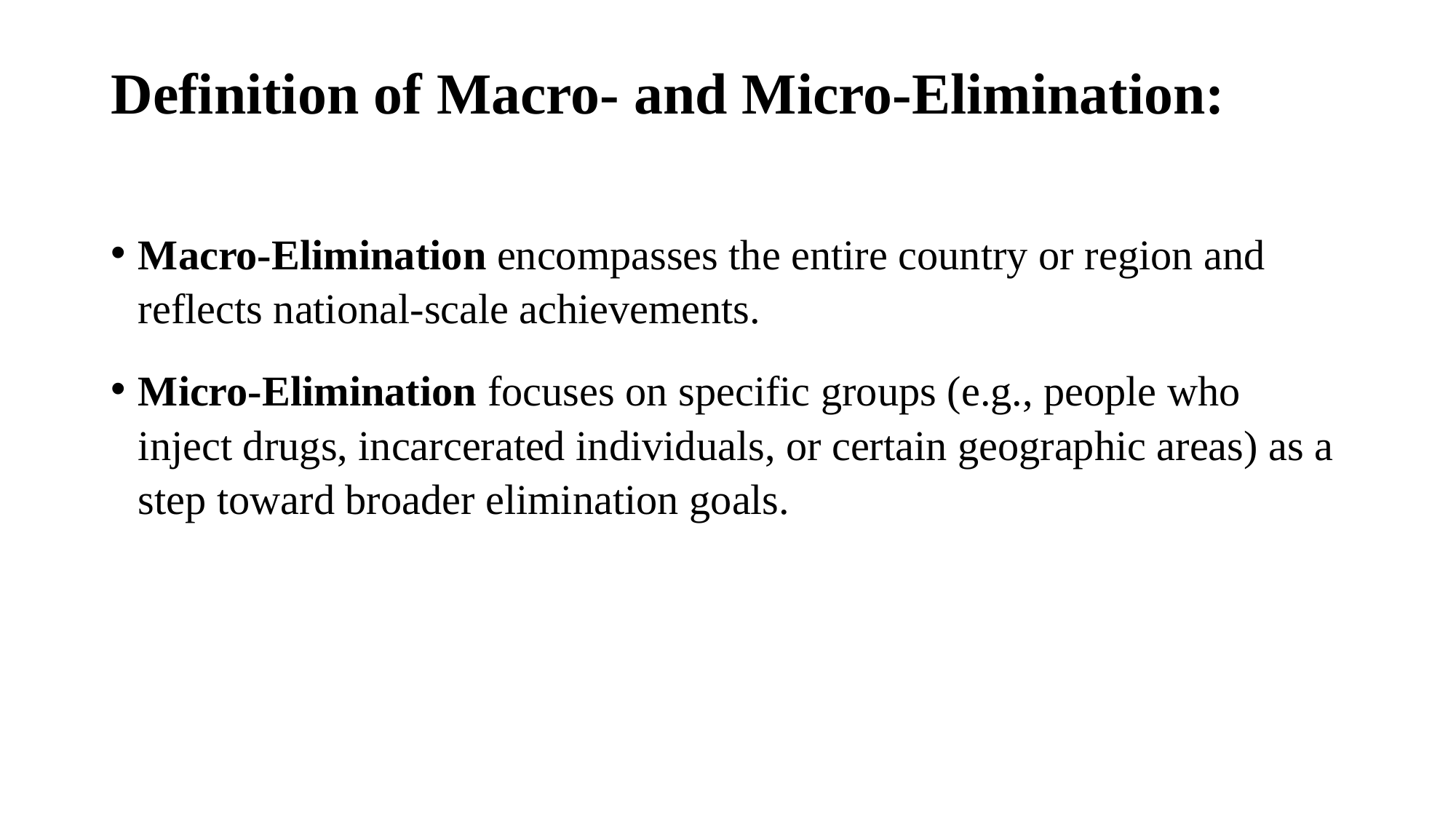

# Definition of Macro- and Micro-Elimination:
Macro-Elimination encompasses the entire country or region and reflects national-scale achievements.
Micro-Elimination focuses on specific groups (e.g., people who inject drugs, incarcerated individuals, or certain geographic areas) as a step toward broader elimination goals.